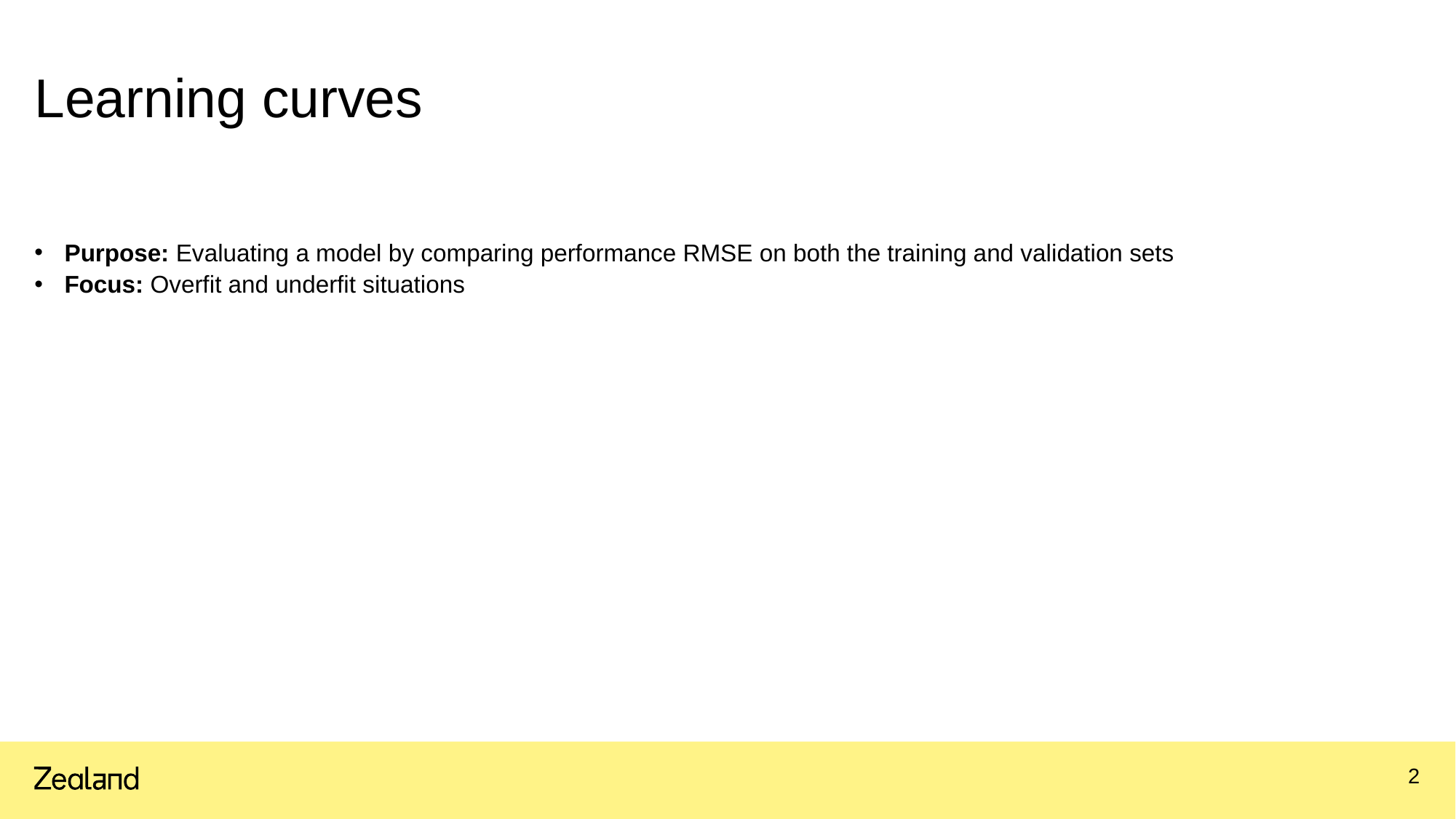

# Learning curves
Purpose: Evaluating a model by comparing performance RMSE on both the training and validation sets
Focus: Overfit and underfit situations
2
06.10.2021